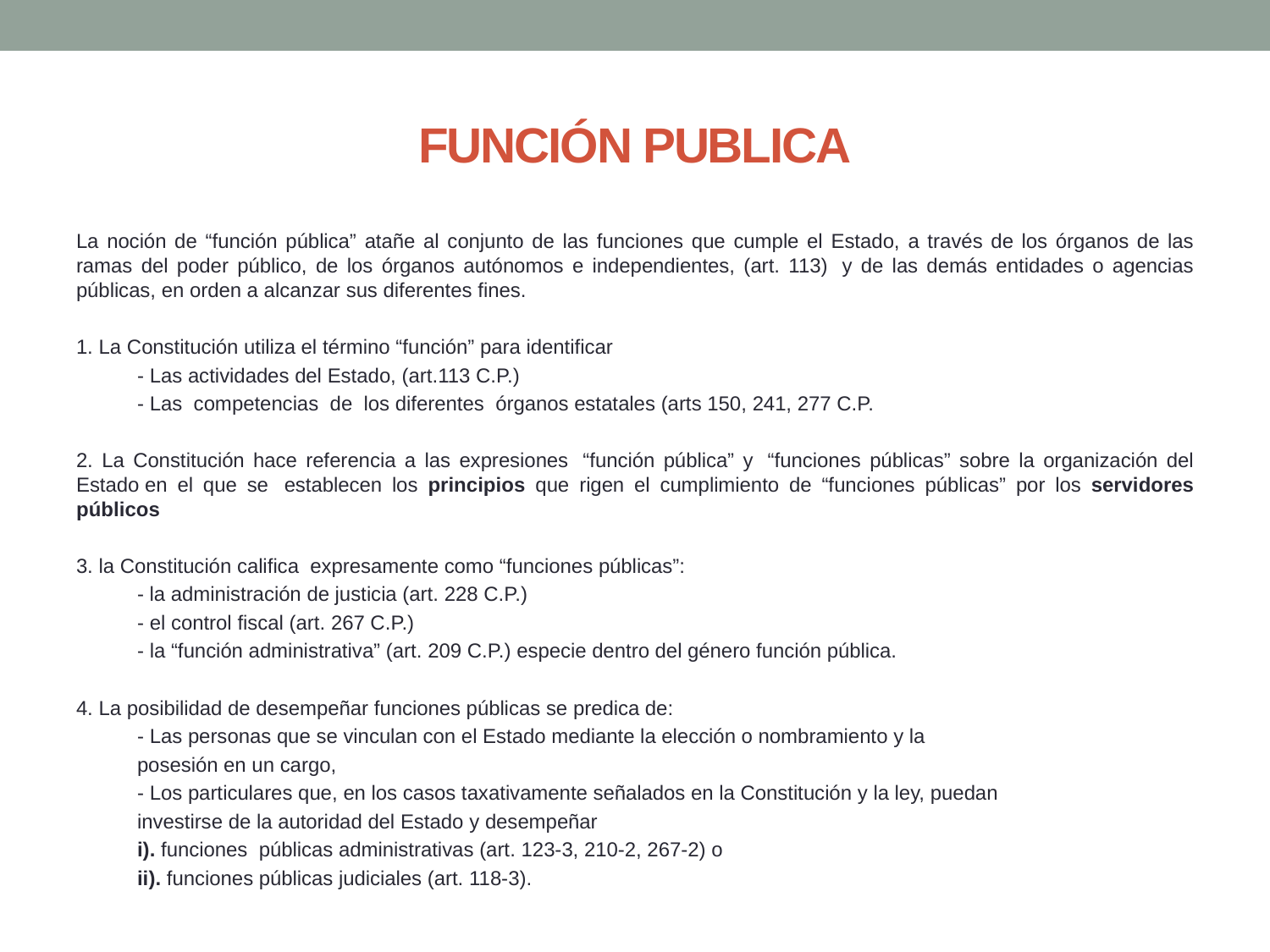

# FUNCIÓN PUBLICA
La noción de “función pública” atañe al conjunto de las funciones que cumple el Estado, a través de los órganos de las ramas del poder público, de los órganos autónomos e independientes, (art. 113)  y de las demás entidades o agencias públicas, en orden a alcanzar sus diferentes fines.

1. La Constitución utiliza el término “función” para identificar
	- Las actividades del Estado, (art.113 C.P.)
	- Las  competencias  de  los diferentes  órganos estatales (arts 150, 241, 277 C.P.

2. La Constitución hace referencia a las expresiones  “función pública” y  “funciones públicas” sobre la organización del Estado en el que se  establecen los principios que rigen el cumplimiento de “funciones públicas” por los servidores públicos

3. la Constitución califica  expresamente como “funciones públicas”:
 	- la administración de justicia (art. 228 C.P.)
	- el control fiscal (art. 267 C.P.)
	- la “función administrativa” (art. 209 C.P.) especie dentro del género función pública.

4. La posibilidad de desempeñar funciones públicas se predica de:
	- Las personas que se vinculan con el Estado mediante la elección o nombramiento y la
	posesión en un cargo,
	- Los particulares que, en los casos taxativamente señalados en la Constitución y la ley, puedan
	investirse de la autoridad del Estado y desempeñar
		i). funciones  públicas administrativas (art. 123-3, 210-2, 267-2) o
		ii). funciones públicas judiciales (art. 118-3).